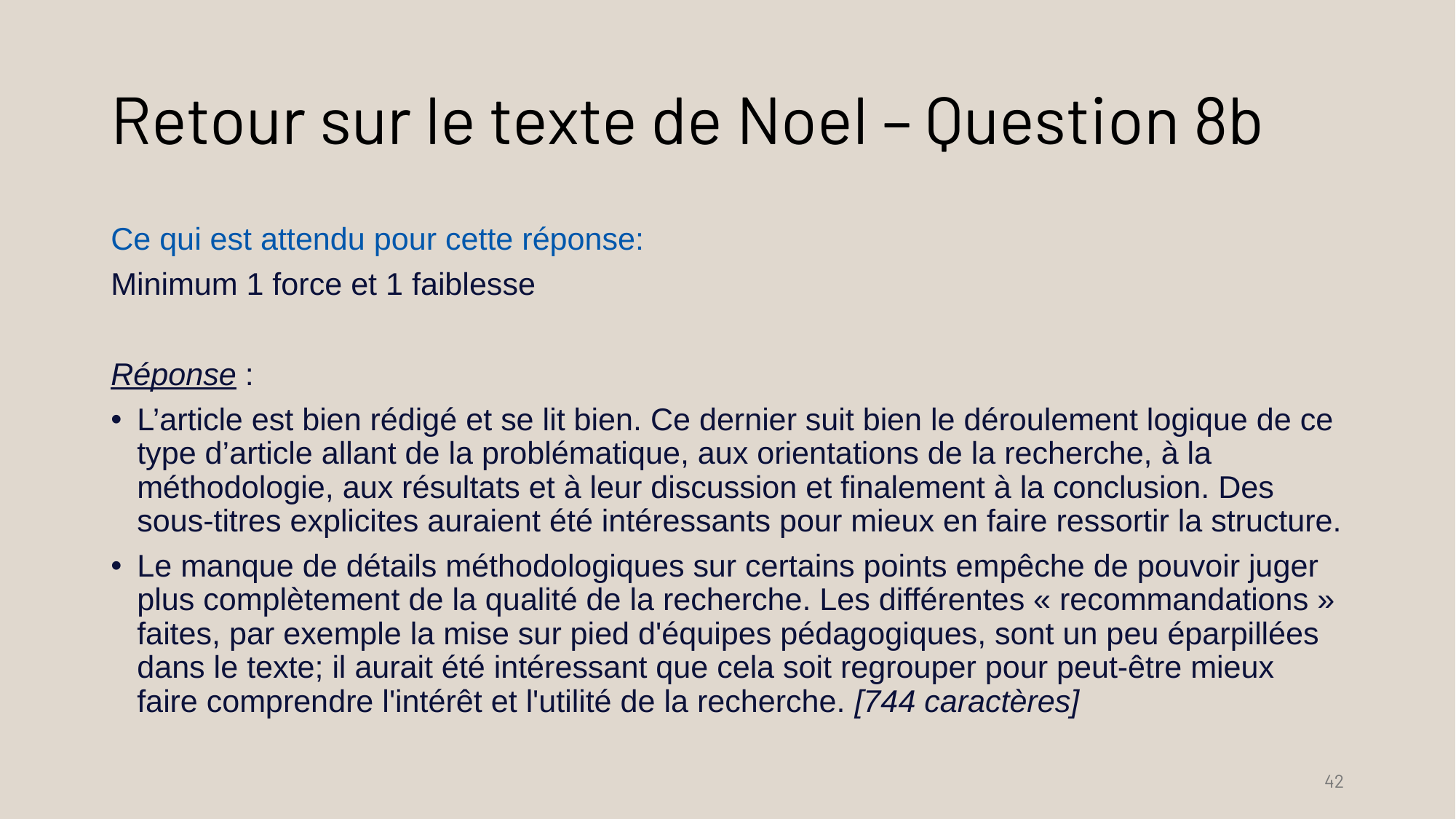

# Retour sur le texte de Noel – Question 8b
Ce qui est attendu pour cette réponse:
Minimum 1 force et 1 faiblesse

Réponse :
L’article est bien rédigé et se lit bien. Ce dernier suit bien le déroulement logique de ce type d’article allant de la problématique, aux orientations de la recherche, à la méthodologie, aux résultats et à leur discussion et finalement à la conclusion. Des sous-titres explicites auraient été intéressants pour mieux en faire ressortir la structure.
Le manque de détails méthodologiques sur certains points empêche de pouvoir juger plus complètement de la qualité de la recherche. Les différentes « recommandations » faites, par exemple la mise sur pied d'équipes pédagogiques, sont un peu éparpillées dans le texte; il aurait été intéressant que cela soit regrouper pour peut-être mieux faire comprendre l'intérêt et l'utilité de la recherche. [744 caractères]

42